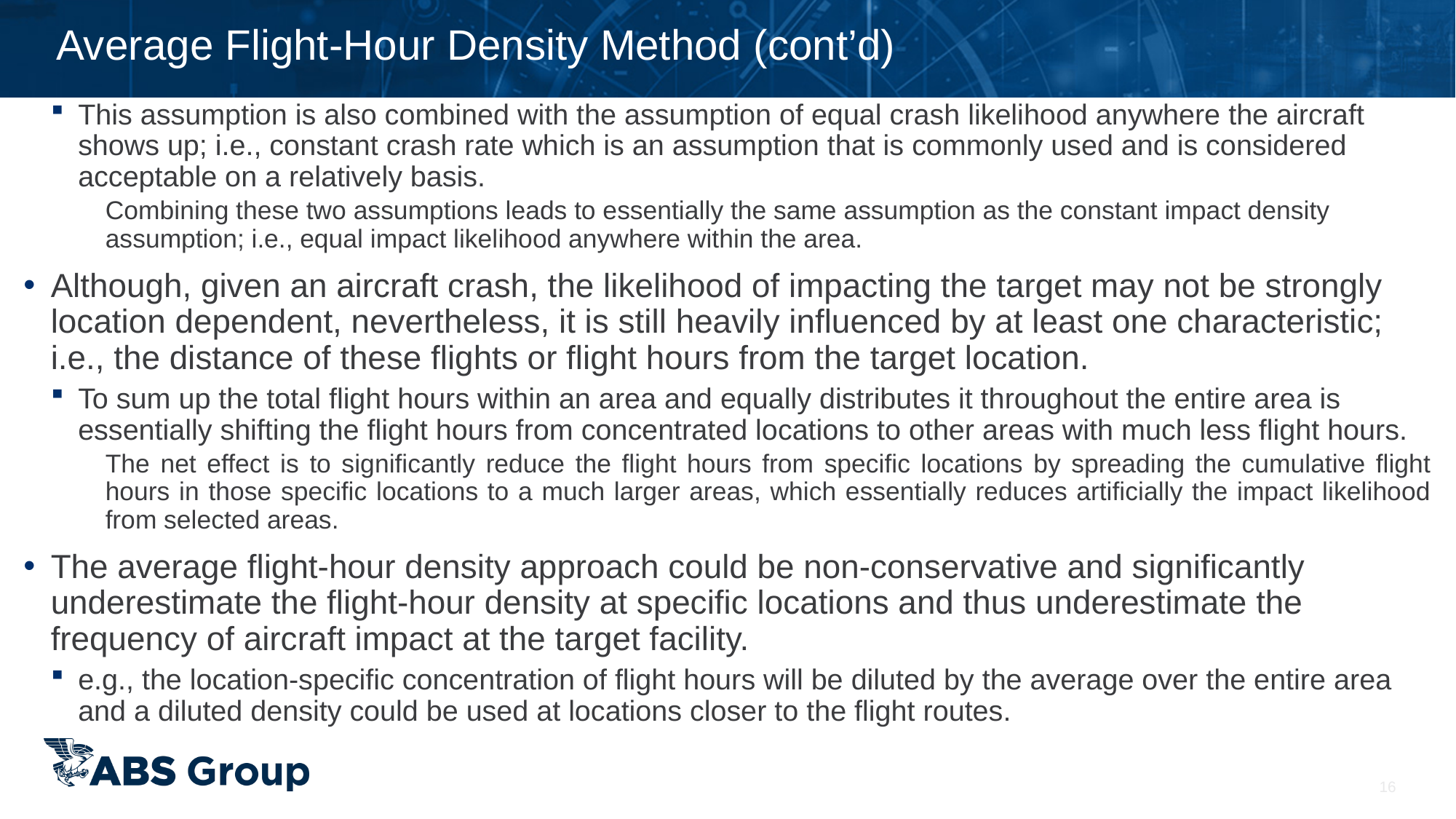

# Average Flight-Hour Density Method (cont’d)
This assumption is also combined with the assumption of equal crash likelihood anywhere the aircraft shows up; i.e., constant crash rate which is an assumption that is commonly used and is considered acceptable on a relatively basis.
Combining these two assumptions leads to essentially the same assumption as the constant impact density assumption; i.e., equal impact likelihood anywhere within the area.
Although, given an aircraft crash, the likelihood of impacting the target may not be strongly location dependent, nevertheless, it is still heavily influenced by at least one characteristic; i.e., the distance of these flights or flight hours from the target location.
To sum up the total flight hours within an area and equally distributes it throughout the entire area is essentially shifting the flight hours from concentrated locations to other areas with much less flight hours.
The net effect is to significantly reduce the flight hours from specific locations by spreading the cumulative flight hours in those specific locations to a much larger areas, which essentially reduces artificially the impact likelihood from selected areas.
The average flight-hour density approach could be non-conservative and significantly underestimate the flight-hour density at specific locations and thus underestimate the frequency of aircraft impact at the target facility.
e.g., the location-specific concentration of flight hours will be diluted by the average over the entire area and a diluted density could be used at locations closer to the flight routes.

16